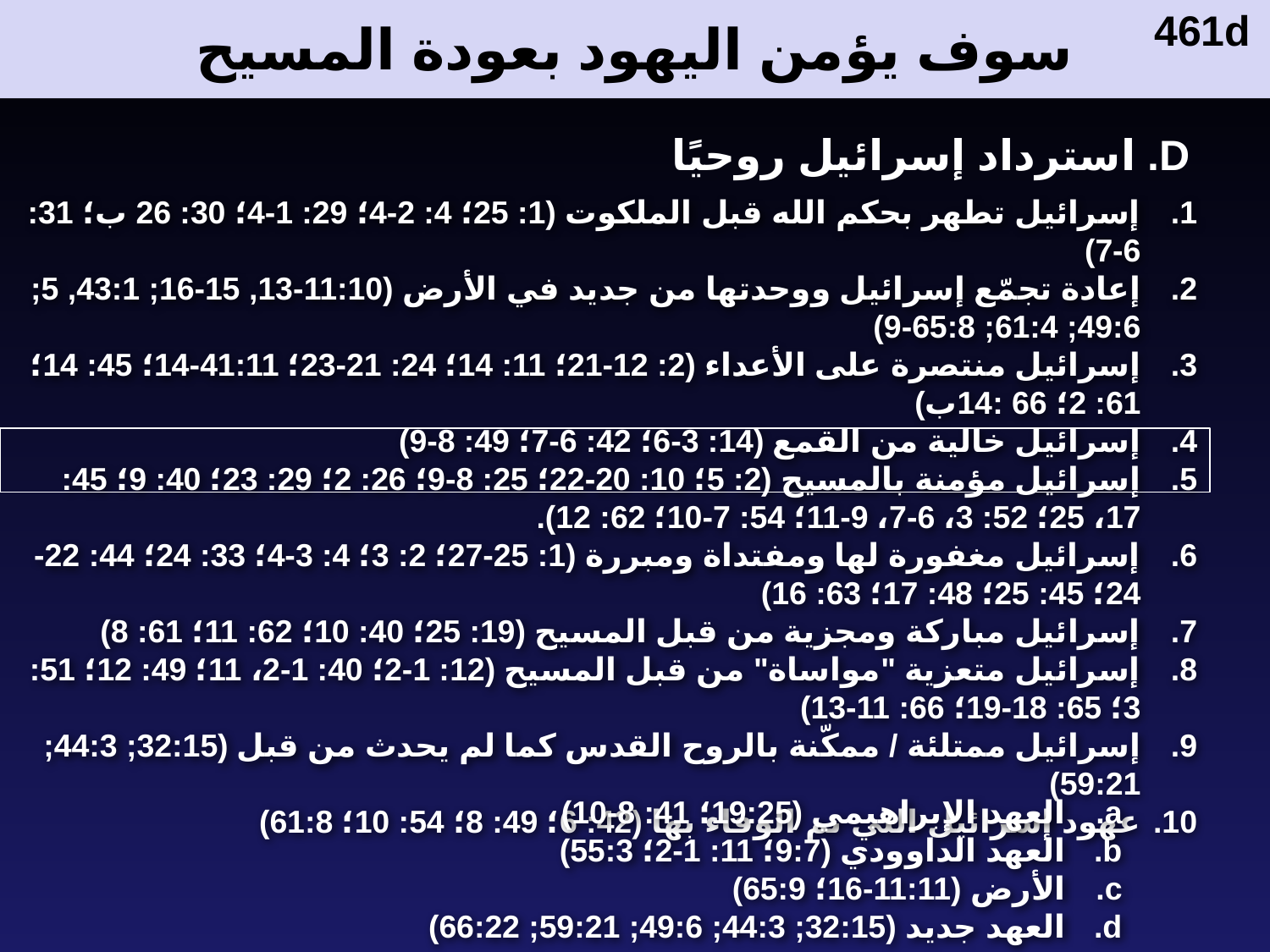

# سوف يؤمن اليهود بعودة المسيح
461d
D.	 استرداد إسرائيل روحيًا
إسرائيل تطهر بحكم الله قبل الملكوت (1: 25؛ 4: 2-4؛ 29: 1-4؛ 30: 26 ب؛ 31: 6-7)
إعادة تجمّع إسرائيل ووحدتها من جديد في الأرض (11:10-13, 15-16; 43:1, 5; 49:6; 61:4; 65:8-9)
إسرائيل منتصرة على الأعداء (2: 12-21؛ 11: 14؛ 24: 21-23؛ 41:11-14؛ 45: 14؛ 61: 2؛ 66 :14ب)
إسرائيل خالية من القمع (14: 3-6؛ 42: 6-7؛ 49: 8-9)
إسرائيل مؤمنة بالمسيح (2: 5؛ 10: 20-22؛ 25: 8-9؛ 26: 2؛ 29: 23؛ 40: 9؛ 45: 17، 25؛ 52: 3، 6-7، 9-11؛ 54: 7-10؛ 62: 12).
إسرائيل مغفورة لها ومفتداة ومبررة (1: 25-27؛ 2: 3؛ 4: 3-4؛ 33: 24؛ 44: 22-24؛ 45: 25؛ 48: 17؛ 63: 16)
إسرائيل مباركة ومجزية من قبل المسيح (19: 25؛ 40: 10؛ 62: 11؛ 61: 8)
إسرائيل متعزية "مواساة" من قبل المسيح (12: 1-2؛ 40: 1-2، 11؛ 49: 12؛ 51: 3؛ 65: 18-19؛ 66: 11-13)
إسرائيل ممتلئة / ممكّنة بالروح القدس كما لم يحدث من قبل (32:15; 44:3; 59:21)
عهود إسرائيل التي تم الوفاء بها (42: 6؛ 49: 8؛ 54: 10؛ 61:8)

العهد الإبراهيمي (19:25؛ 41: 8-10)
العهد الداوودي (9:7؛ 11: 1-2؛ 55:3)
الأرض (11:11-16؛ 65:9)
العهد جديد (32:15; 44:3; 49:6; 59:21; 66:22)